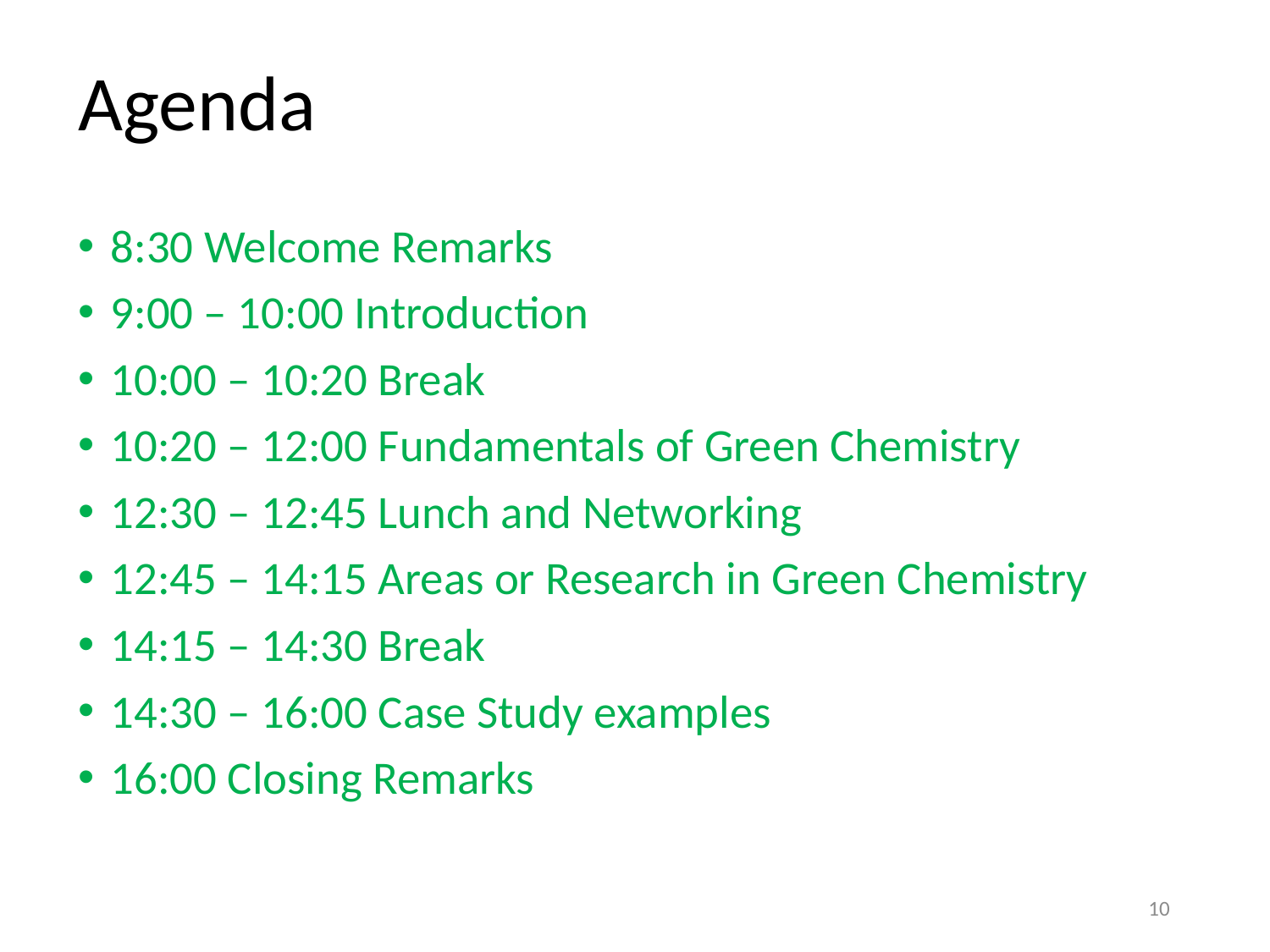

# Agenda
8:30 Welcome Remarks
9:00 – 10:00 Introduction
10:00 – 10:20 Break
10:20 – 12:00 Fundamentals of Green Chemistry
12:30 – 12:45 Lunch and Networking
12:45 – 14:15 Areas or Research in Green Chemistry
14:15 – 14:30 Break
14:30 – 16:00 Case Study examples
16:00 Closing Remarks
10